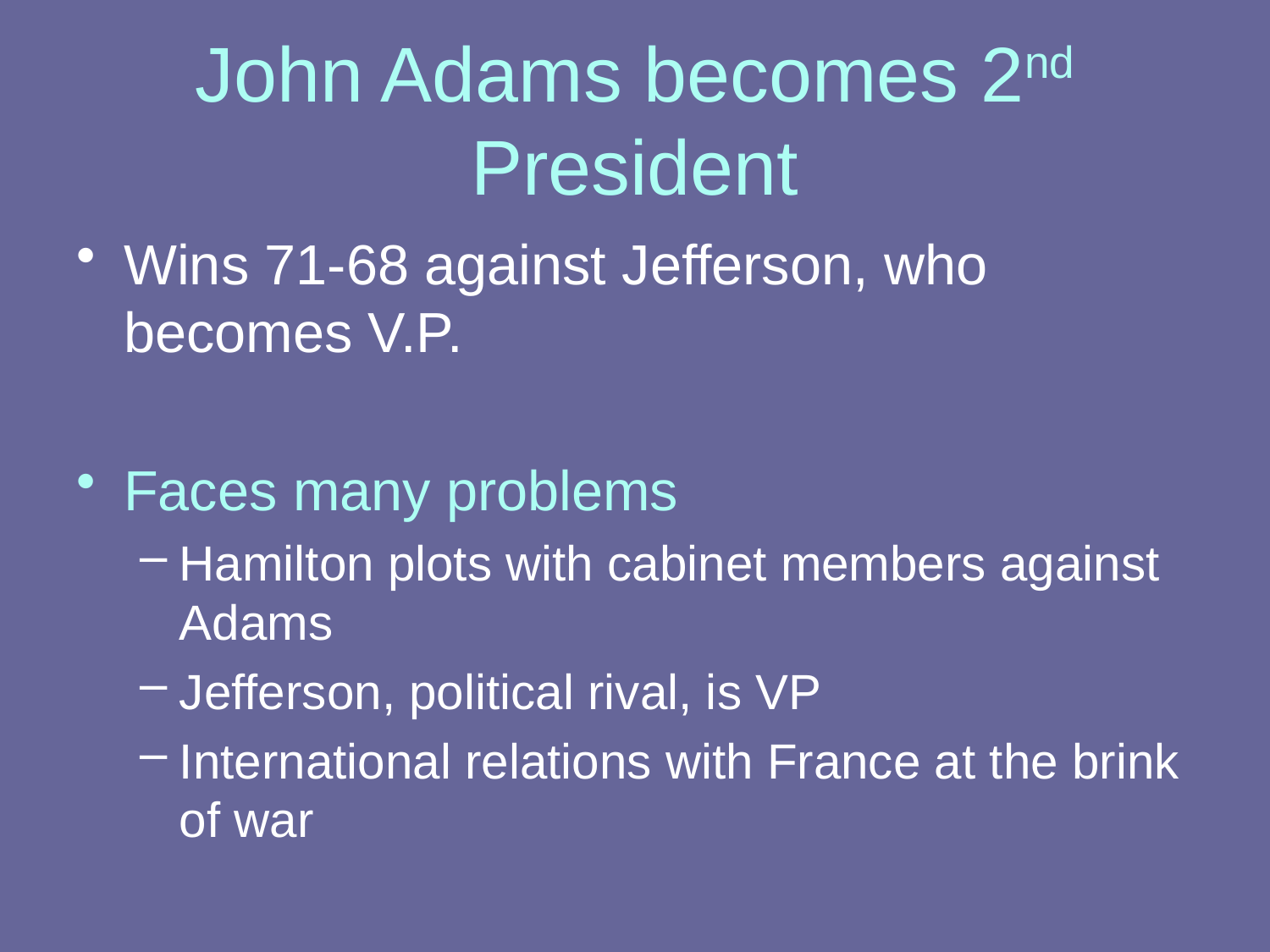

# John Adams becomes 2nd President
Wins 71-68 against Jefferson, who becomes V.P.

Faces many problems
Hamilton plots with cabinet members against Adams
Jefferson, political rival, is VP
International relations with France at the brink of war